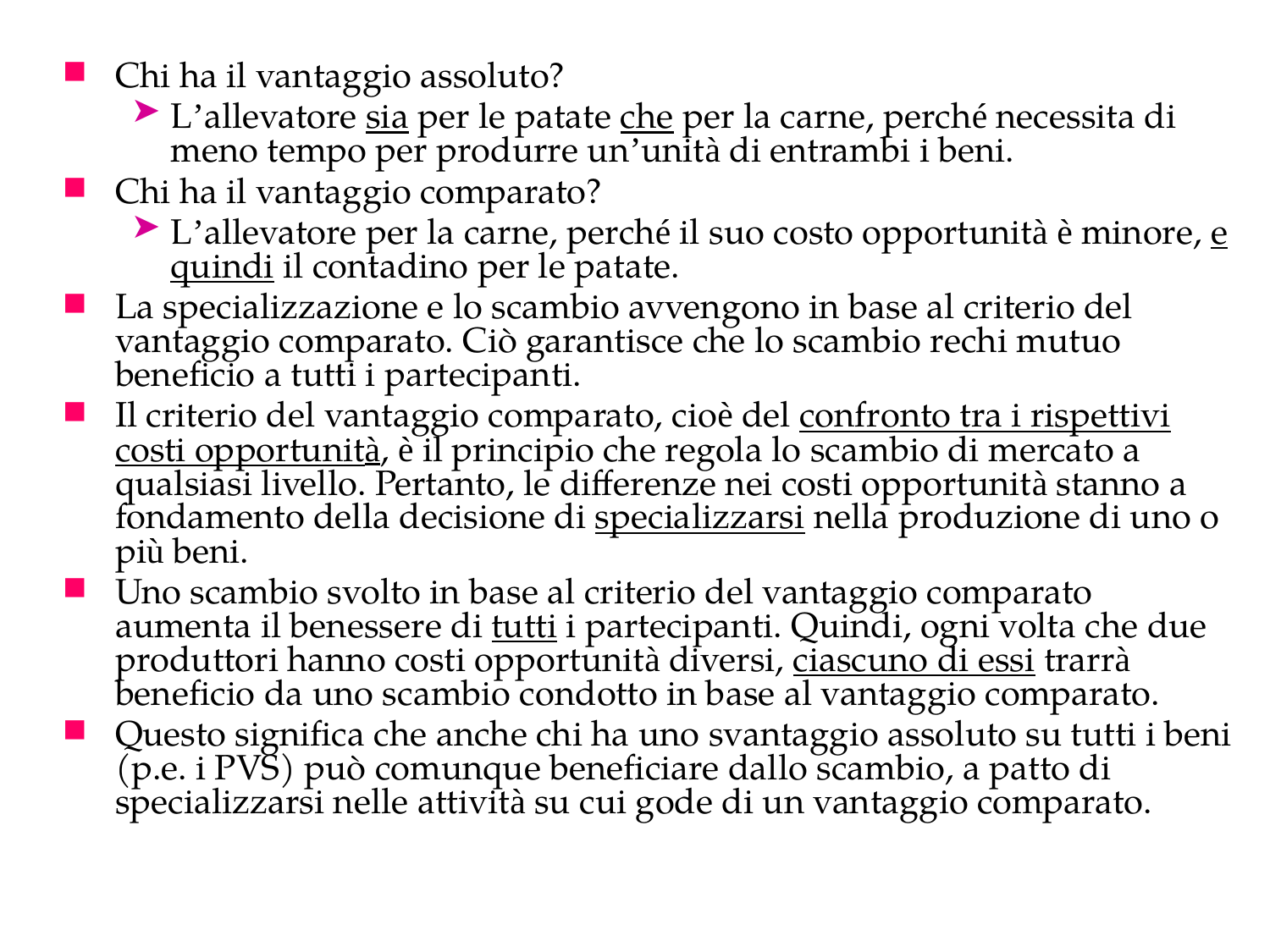

Chi ha il vantaggio assoluto?
L’allevatore sia per le patate che per la carne, perché necessita di meno tempo per produrre un’unità di entrambi i beni.
Chi ha il vantaggio comparato?
L’allevatore per la carne, perché il suo costo opportunità è minore, e quindi il contadino per le patate.
La specializzazione e lo scambio avvengono in base al criterio del vantaggio comparato. Ciò garantisce che lo scambio rechi mutuo beneficio a tutti i partecipanti.
Il criterio del vantaggio comparato, cioè del confronto tra i rispettivi costi opportunità, è il principio che regola lo scambio di mercato a qualsiasi livello. Pertanto, le differenze nei costi opportunità stanno a fondamento della decisione di specializzarsi nella produzione di uno o più beni.
Uno scambio svolto in base al criterio del vantaggio comparato aumenta il benessere di tutti i partecipanti. Quindi, ogni volta che due produttori hanno costi opportunità diversi, ciascuno di essi trarrà beneficio da uno scambio condotto in base al vantaggio comparato.
Questo significa che anche chi ha uno svantaggio assoluto su tutti i beni (p.e. i PVS) può comunque beneficiare dallo scambio, a patto di specializzarsi nelle attività su cui gode di un vantaggio comparato.